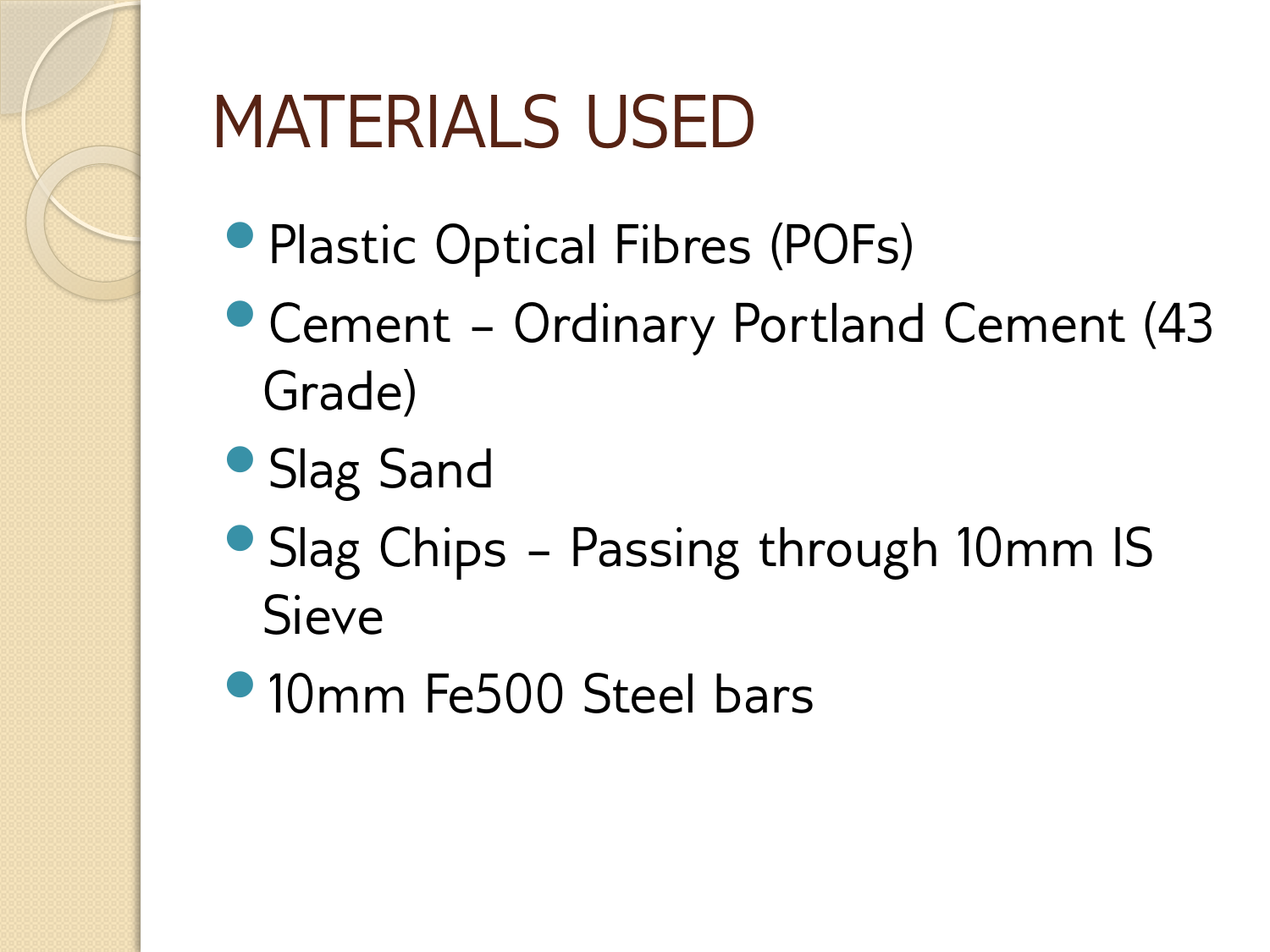

# MATERIALS USED
Plastic Optical Fibres (POFs)
Cement – Ordinary Portland Cement (43 Grade)
Slag Sand
Slag Chips – Passing through 10mm IS Sieve
10mm Fe500 Steel bars